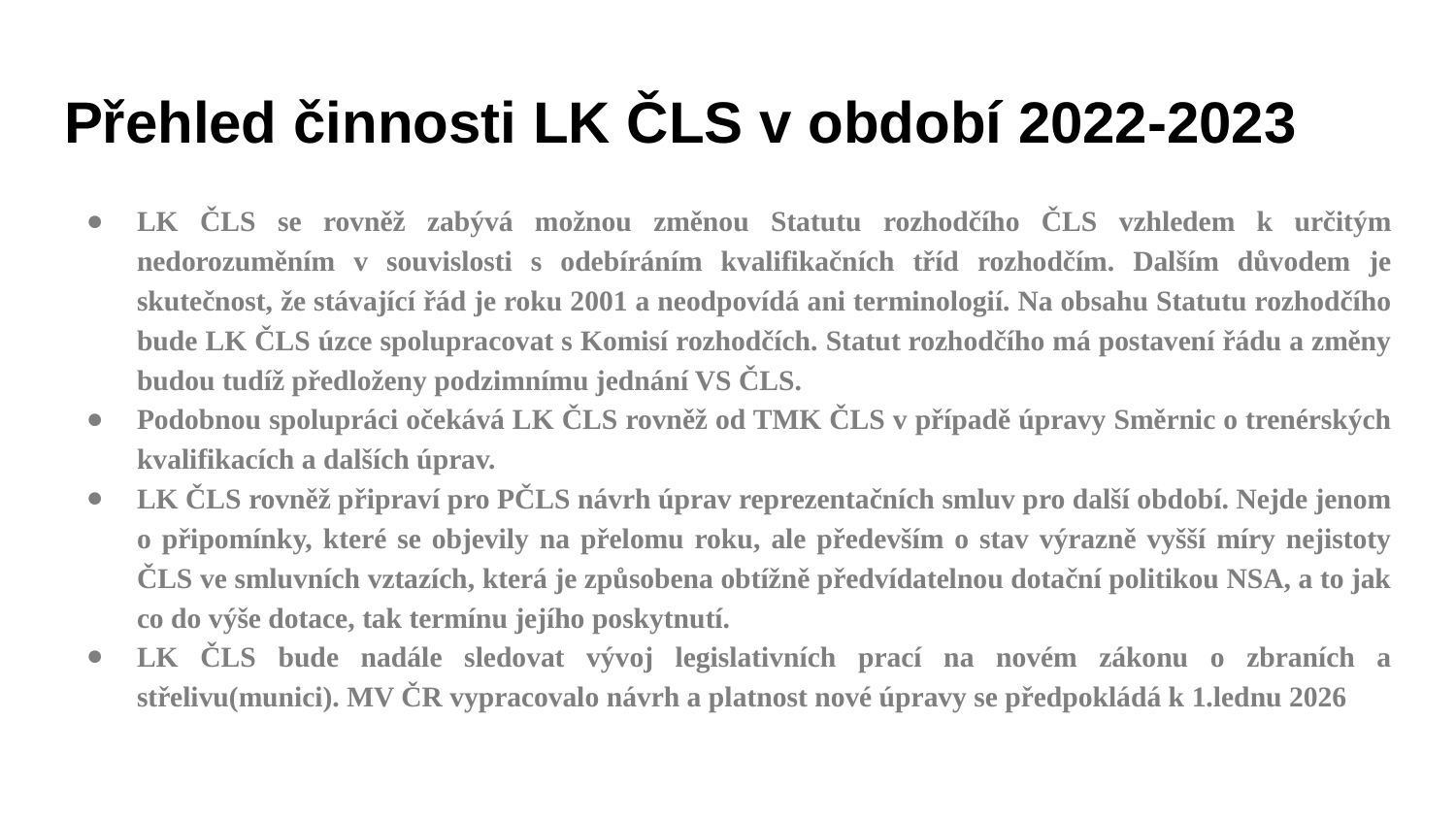

# Přehled činnosti LK ČLS v období 2022-2023
LK ČLS se rovněž zabývá možnou změnou Statutu rozhodčího ČLS vzhledem k určitým nedorozuměním v souvislosti s odebíráním kvalifikačních tříd rozhodčím. Dalším důvodem je skutečnost, že stávající řád je roku 2001 a neodpovídá ani terminologií. Na obsahu Statutu rozhodčího bude LK ČLS úzce spolupracovat s Komisí rozhodčích. Statut rozhodčího má postavení řádu a změny budou tudíž předloženy podzimnímu jednání VS ČLS.
Podobnou spolupráci očekává LK ČLS rovněž od TMK ČLS v případě úpravy Směrnic o trenérských kvalifikacích a dalších úprav.
LK ČLS rovněž připraví pro PČLS návrh úprav reprezentačních smluv pro další období. Nejde jenom o připomínky, které se objevily na přelomu roku, ale především o stav výrazně vyšší míry nejistoty ČLS ve smluvních vztazích, která je způsobena obtížně předvídatelnou dotační politikou NSA, a to jak co do výše dotace, tak termínu jejího poskytnutí.
LK ČLS bude nadále sledovat vývoj legislativních prací na novém zákonu o zbraních a střelivu(munici). MV ČR vypracovalo návrh a platnost nové úpravy se předpokládá k 1.lednu 2026